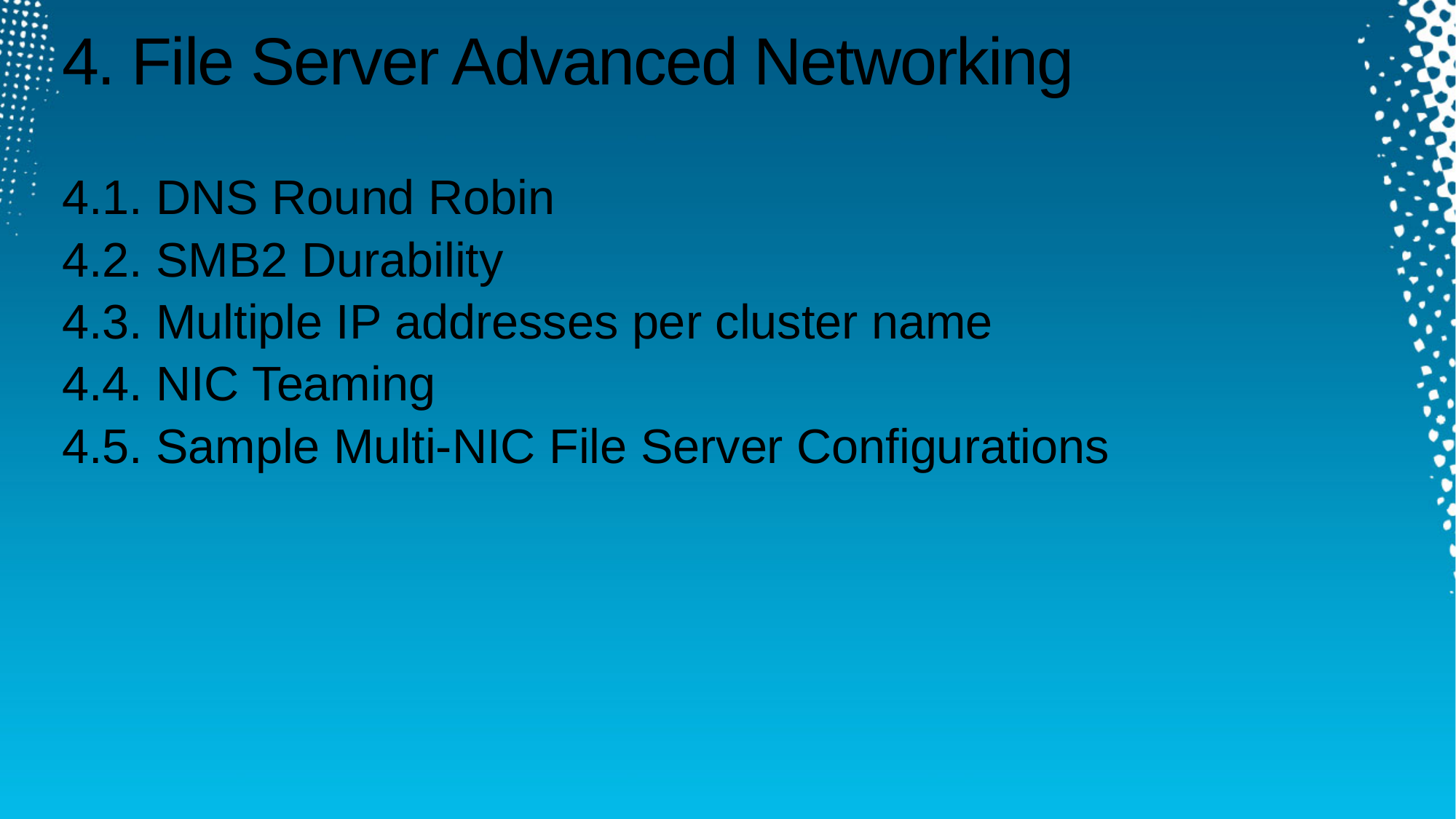

# 4. File Server Advanced Networking
4.1. DNS Round Robin
4.2. SMB2 Durability
4.3. Multiple IP addresses per cluster name
4.4. NIC Teaming
4.5. Sample Multi-NIC File Server Configurations